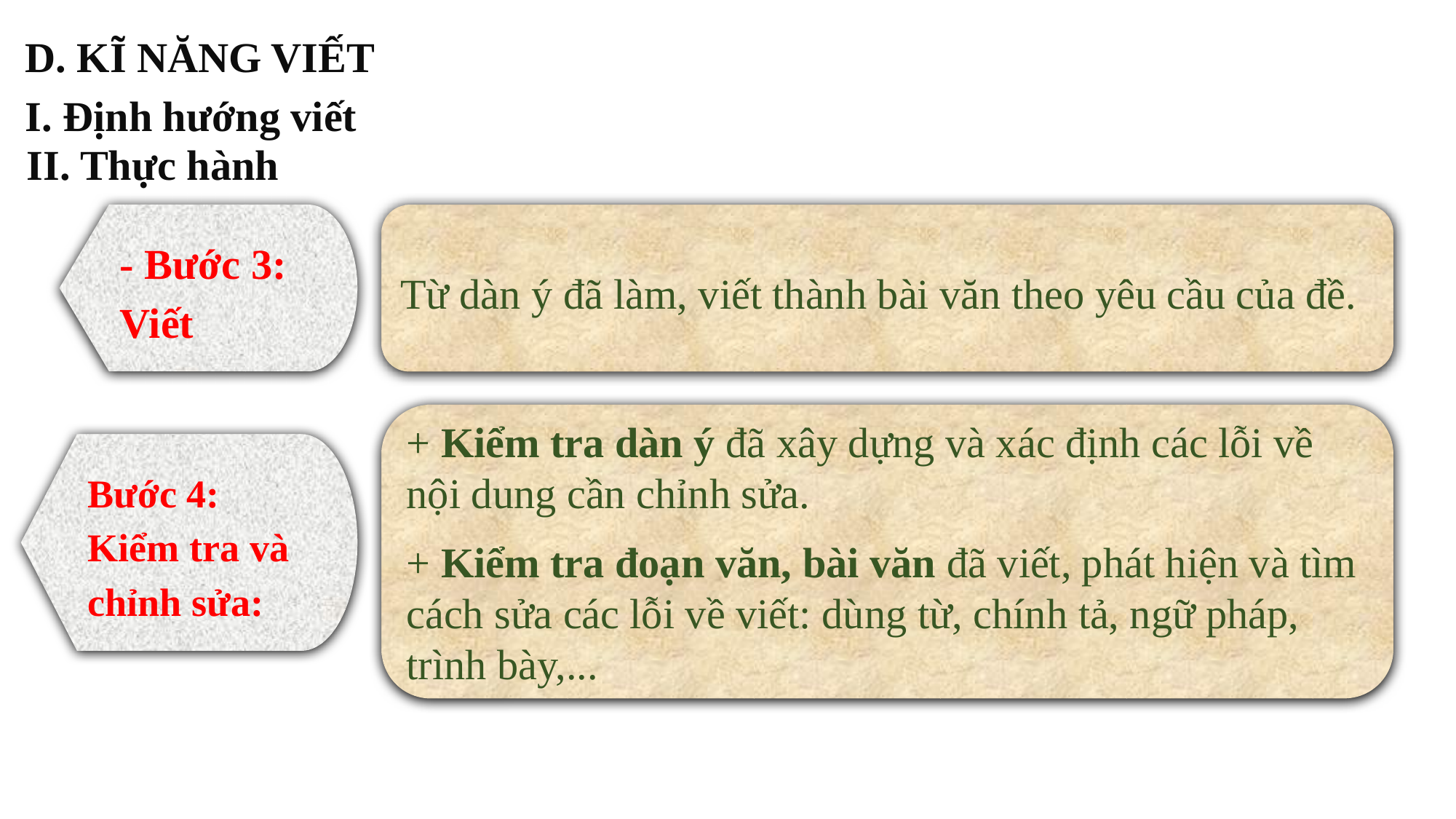

D. KĨ NĂNG VIẾT
I. Định hướng viết
II. Thực hành
- Bước 3: Viết
Từ dàn ý đã làm, viết thành bài văn theo yêu cầu của đề.
+ Kiểm tra dàn ý đã xây dựng và xác định các lỗi về nội dung cần chỉnh sửa.
+ Kiểm tra đoạn văn, bài văn đã viết, phát hiện và tìm cách sửa các lỗi về viết: dùng từ, chính tả, ngữ pháp, trình bày,...
Bước 4: Kiểm tra và chỉnh sửa: